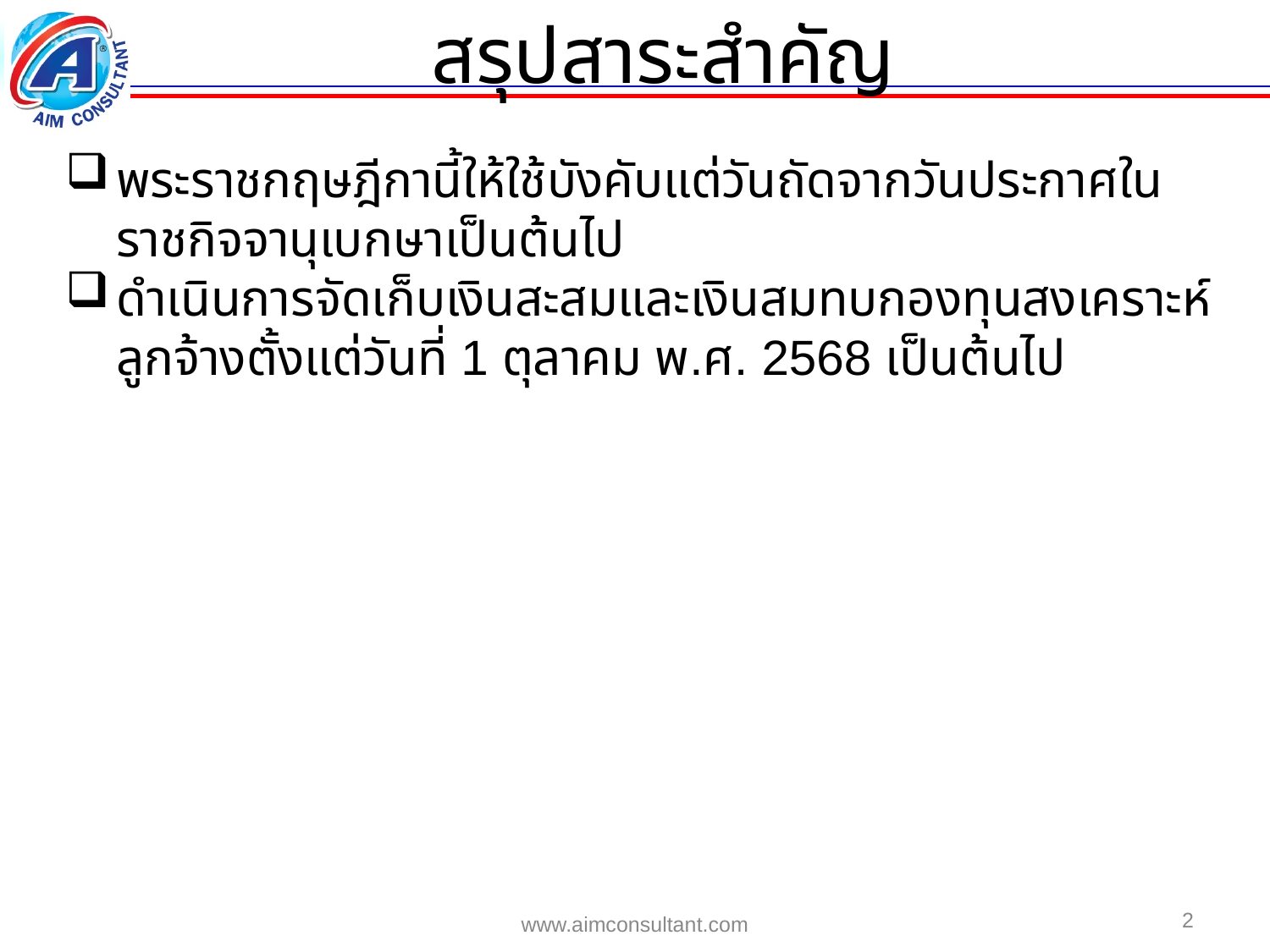

สรุปสาระสำคัญ
พระราชกฤษฎีกานี้ให้ใช้บังคับแต่วันถัดจากวันประกาศในราชกิจจานุเบกษาเป็นต้นไป
ดำเนินการจัดเก็บเงินสะสมและเงินสมทบกองทุนสงเคราะห์ลูกจ้างตั้งแต่วันที่ 1 ตุลาคม พ.ศ. 2568 เป็นต้นไป
2
www.aimconsultant.com